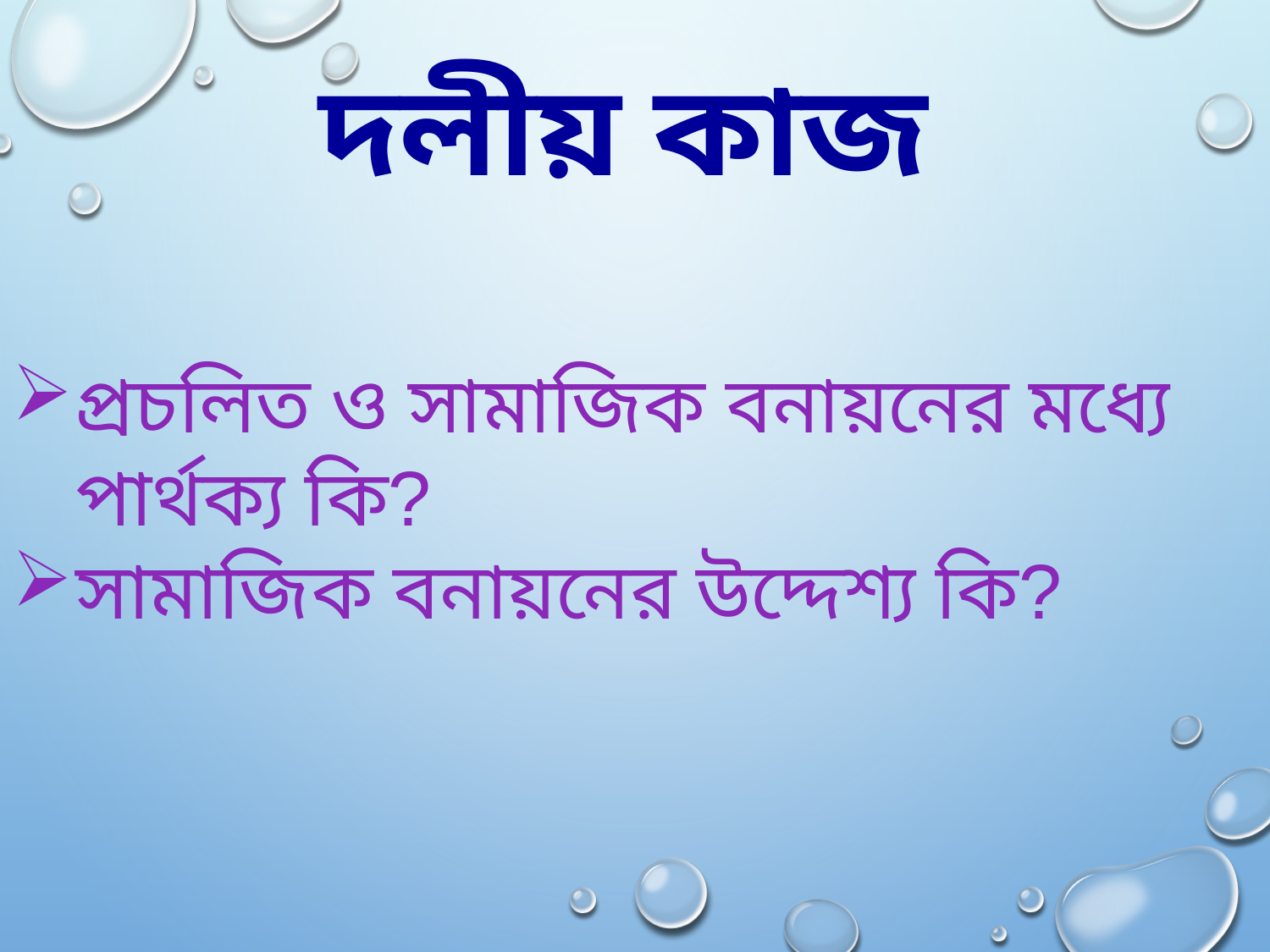

দলীয় কাজ
প্রচলিত ও সামাজিক বনায়নের মধ্যে পার্থক্য কি?
সামাজিক বনায়নের উদ্দেশ্য কি?